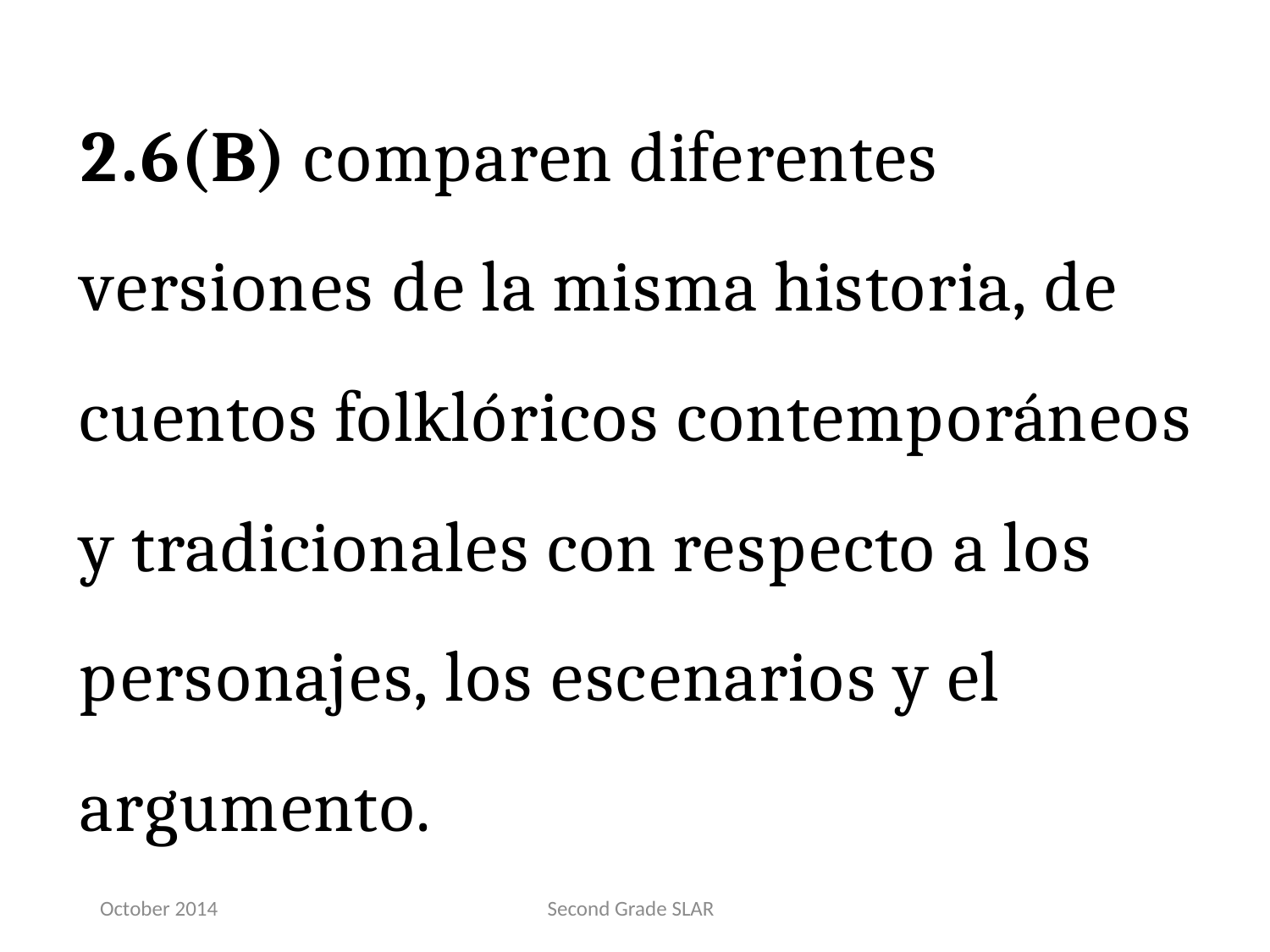

2.6(B) comparen diferentes versiones de la misma historia, de cuentos folklóricos contemporáneos y tradicionales con respecto a los personajes, los escenarios y el argumento.

October 2014
Second Grade SLAR